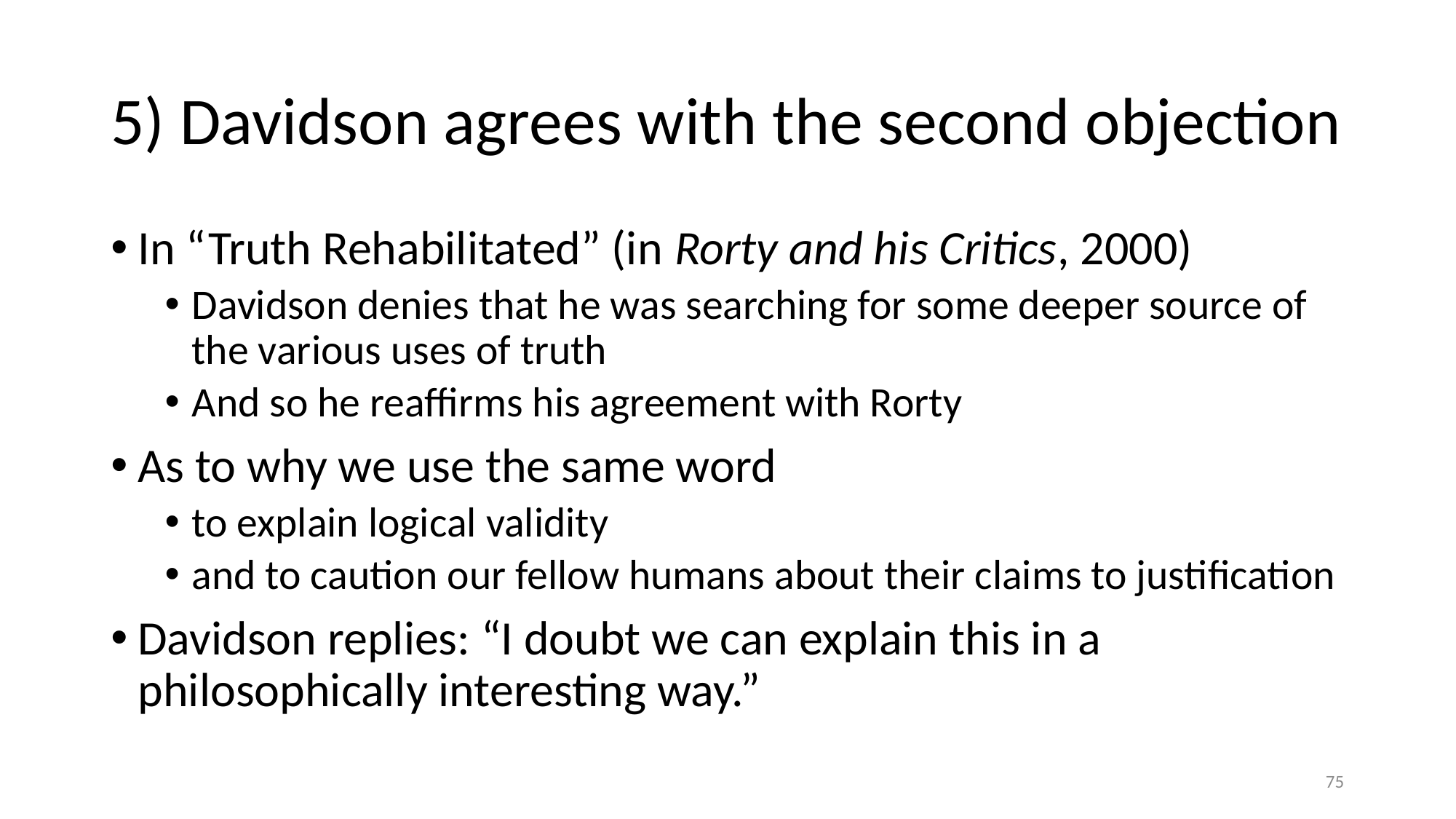

# 5) Davidson agrees with the second objection
In “Truth Rehabilitated” (in Rorty and his Critics, 2000)
Davidson denies that he was searching for some deeper source of the various uses of truth
And so he reaffirms his agreement with Rorty
As to why we use the same word
to explain logical validity
and to caution our fellow humans about their claims to justification
Davidson replies: “I doubt we can explain this in a philosophically interesting way.”
75